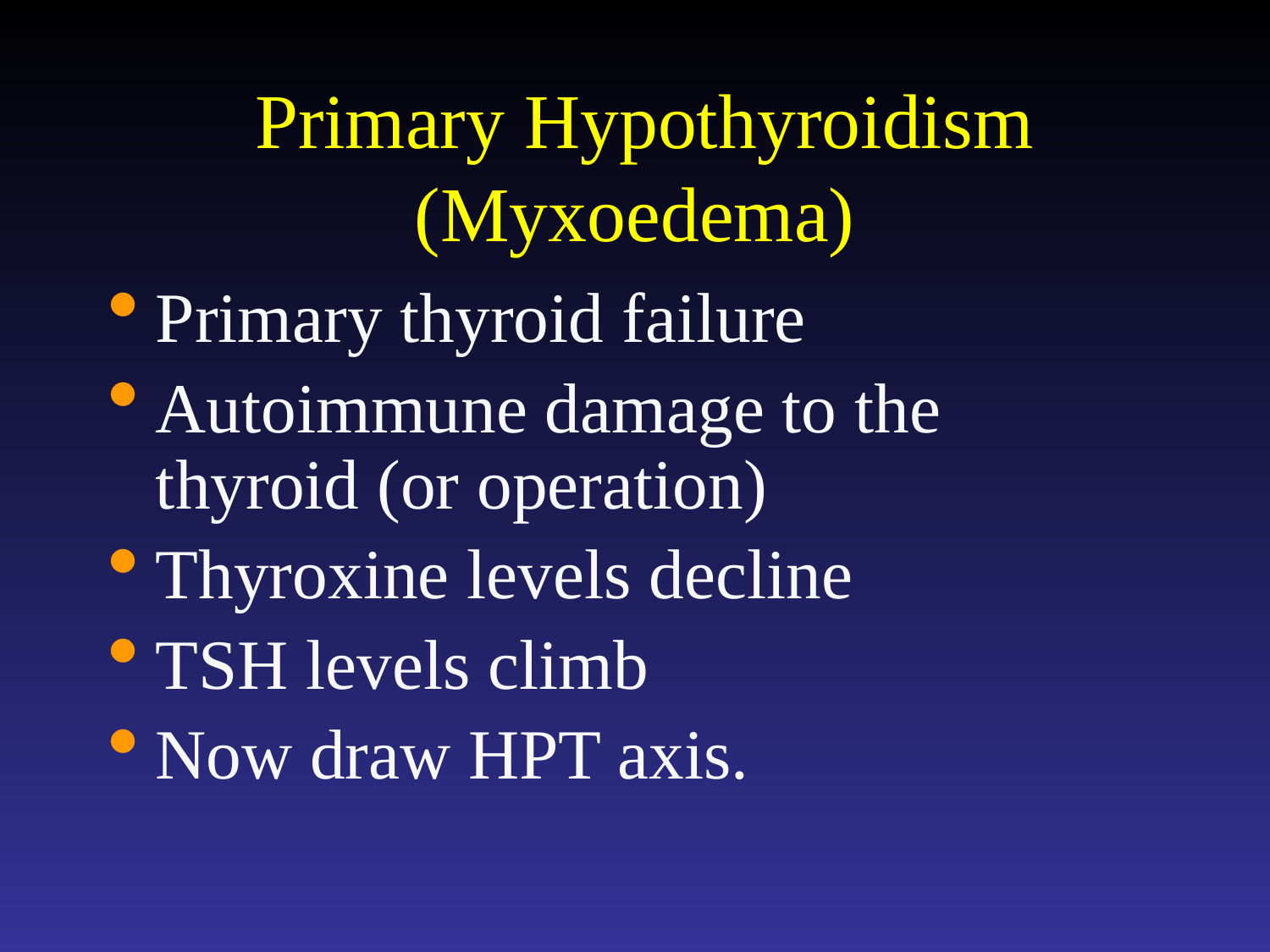

# Primary Hypothyroidism (Myxoedema)
Primary thyroid failure
Autoimmune damage to the thyroid (or operation)
Thyroxine levels decline
TSH levels climb
Now draw HPT axis.